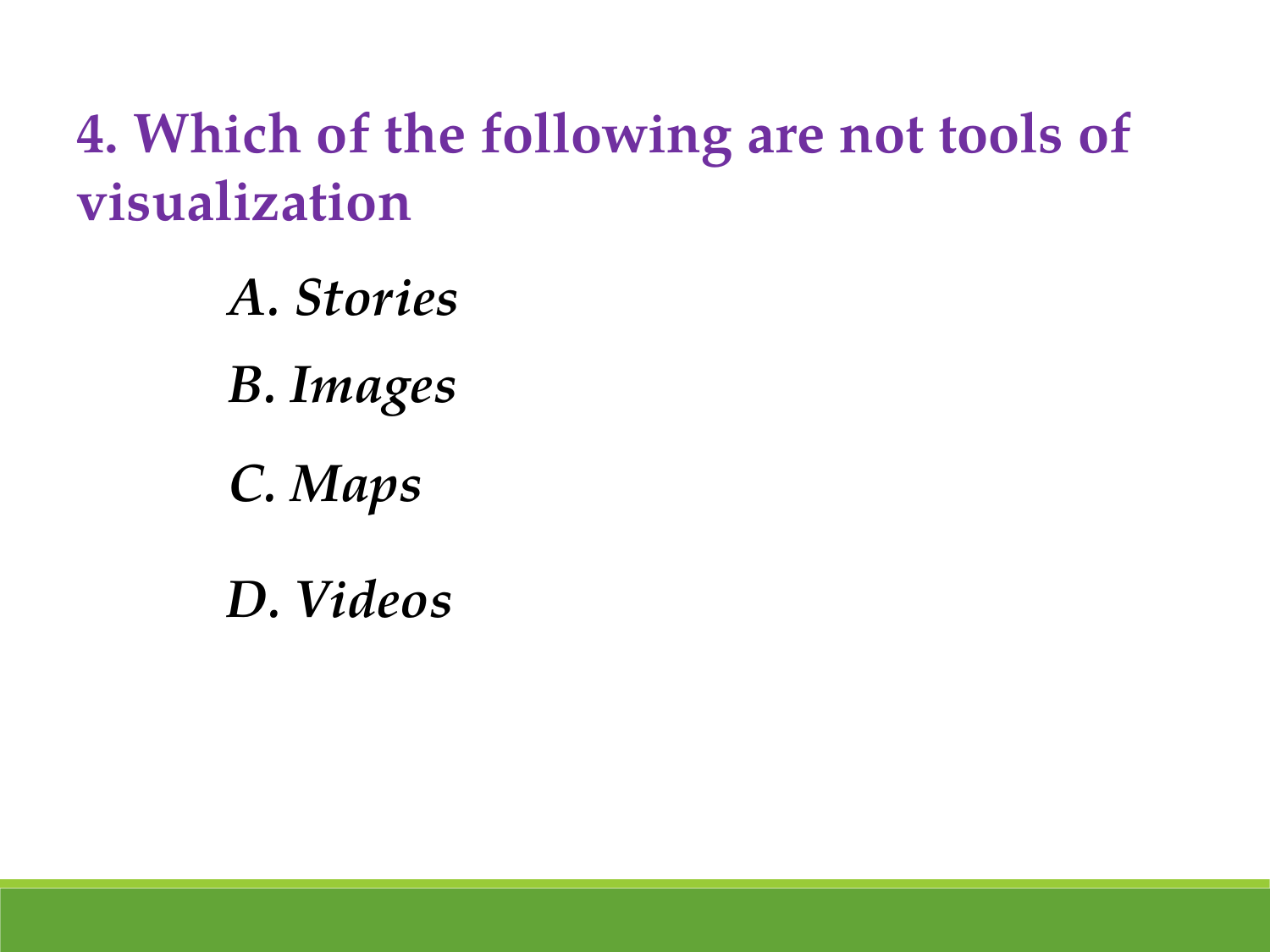

4. Which of the following are not tools of visualization
A. Stories
B. Images
C. Maps
D. Videos